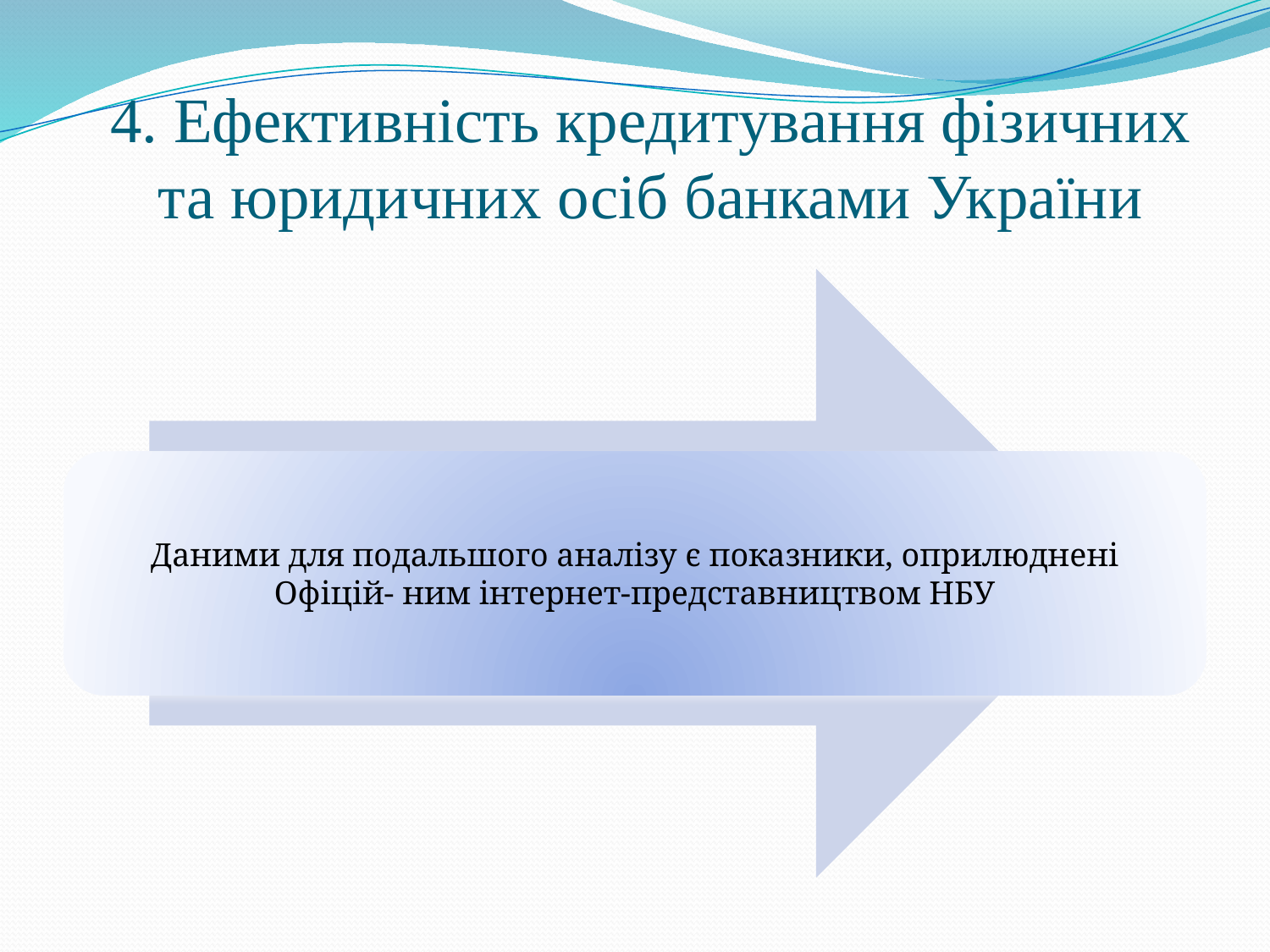

# 4. Ефективність кредитування фізичних та юридичних осіб банками України
Даними для подальшого аналізу є показники, оприлюднені Офіцій- ним інтернет-представництвом НБУ